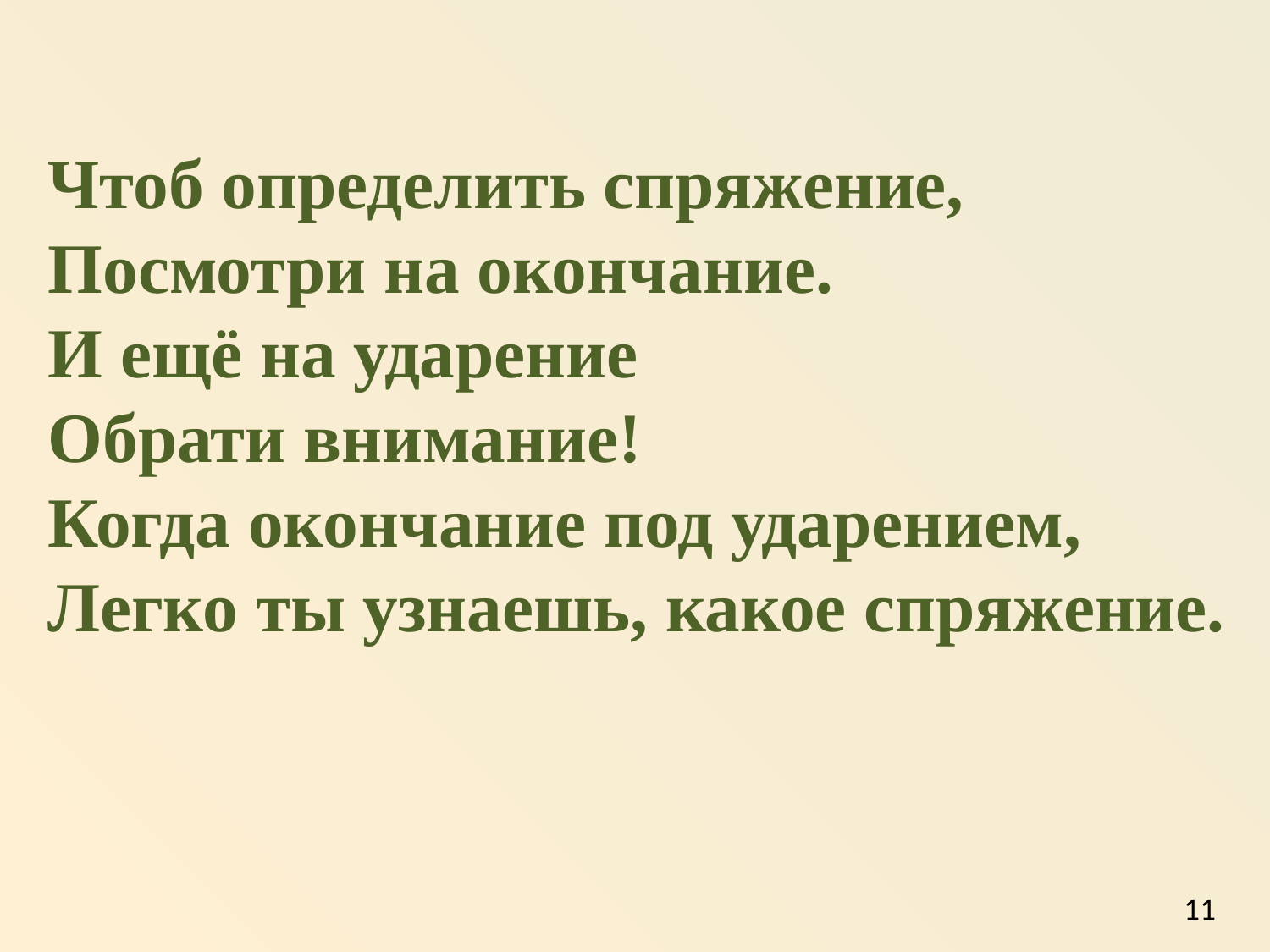

Чтоб определить спряжение,
Посмотри на окончание.
И ещё на ударение
Обрати внимание!
Когда окончание под ударением,
Легко ты узнаешь, какое спряжение.
11